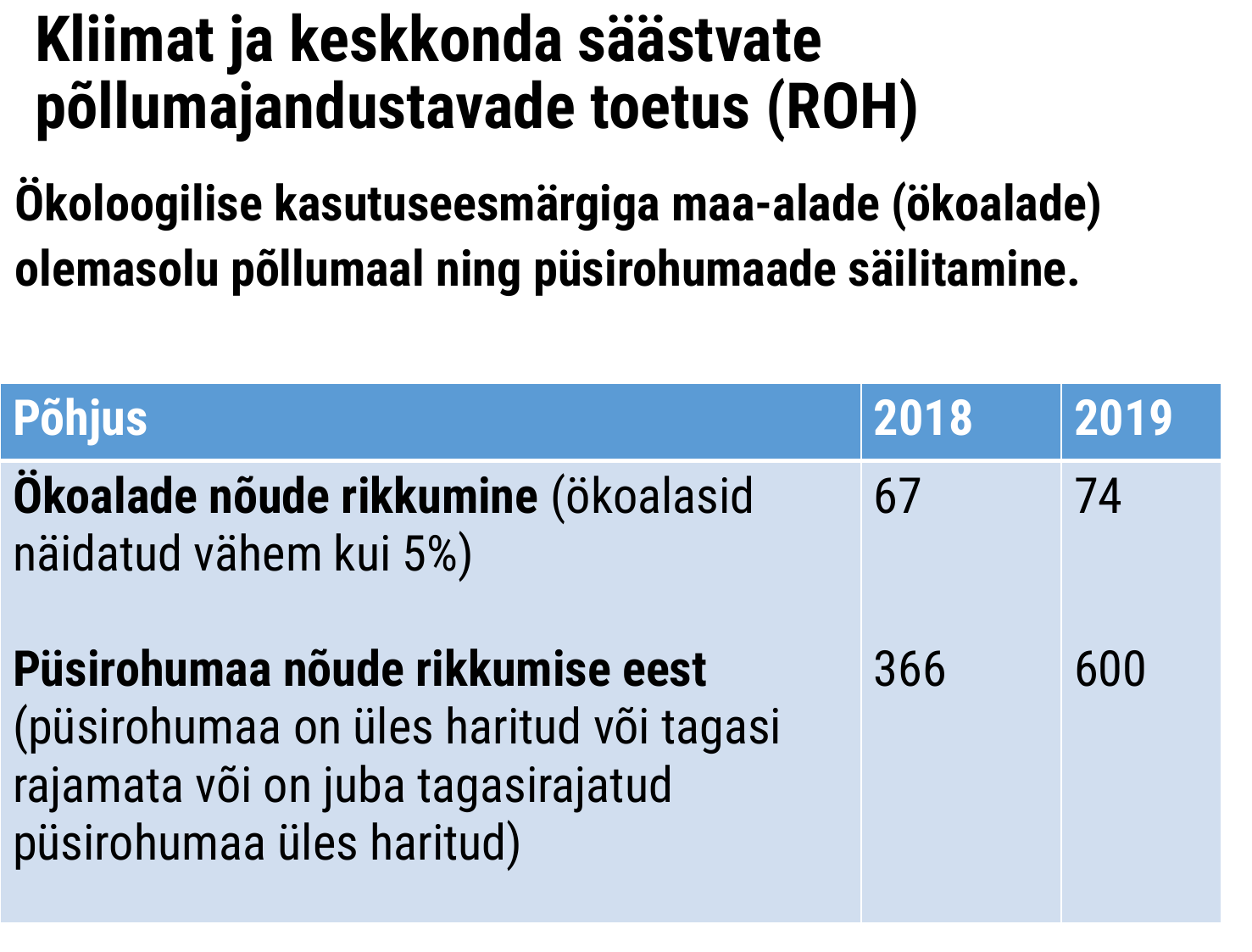

# Kliimat ja keskkonda säästvate põllumajandustavade toetus (ROH)
Ökoloogilise kasutuseesmärgiga maa-alade (ökoalade) olemasolu põllumaal ning püsirohumaade säilitamine.

| Põhjus | 2018 | 2019 |
| --- | --- | --- |
| Ökoalade nõude rikkumine (ökoalasid näidatud vähem kui 5%) Püsirohumaa nõude rikkumise eest (püsirohumaa on üles haritud või tagasi rajamata või on juba tagasirajatud püsirohumaa üles haritud) | 67 366 | 74 600 |